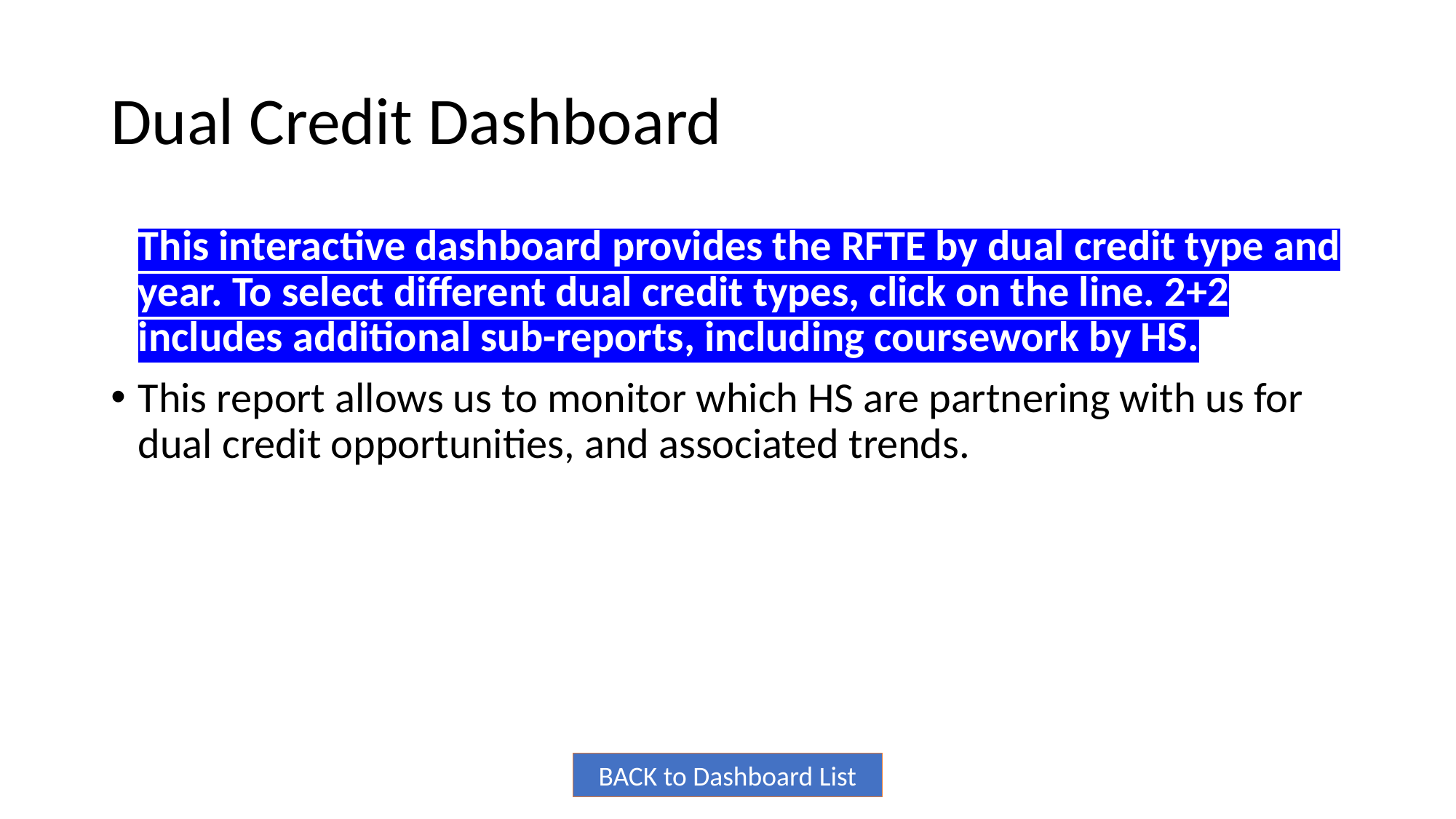

# Dual Credit Dashboard
This interactive dashboard provides the RFTE by dual credit type and year. To select different dual credit types, click on the line. 2+2 includes additional sub-reports, including coursework by HS.
This report allows us to monitor which HS are partnering with us for dual credit opportunities, and associated trends.
BACK to Dashboard List